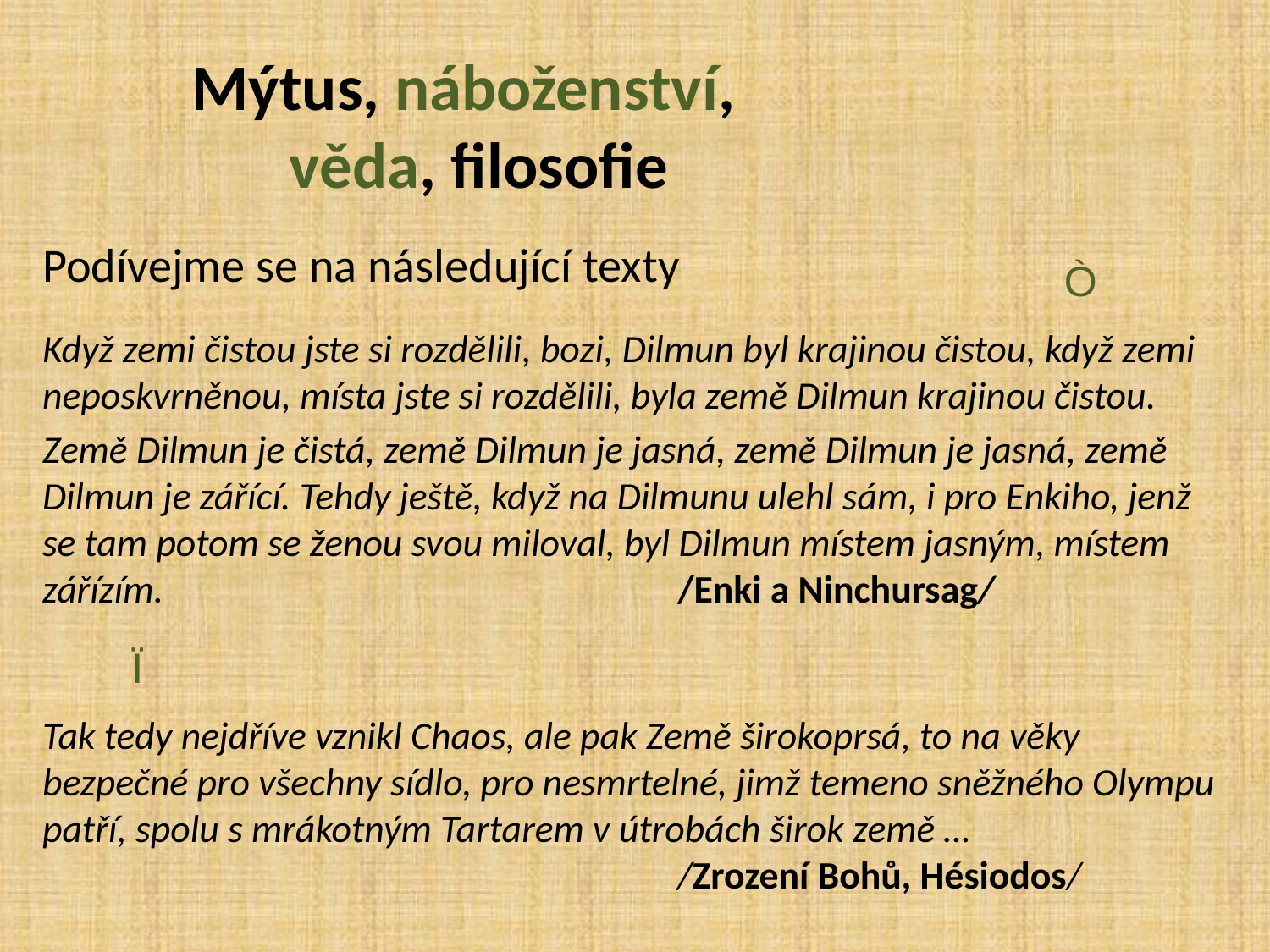

# Mýtus, náboženství, věda, filosofie
Podívejme se na následující texty
Ò
Když zemi čistou jste si rozdělili, bozi, Dilmun byl krajinou čistou, když zemi neposkvrněnou, místa jste si rozdělili, byla země Dilmun krajinou čistou.
Země Dilmun je čistá, země Dilmun je jasná, země Dilmun je jasná, země Dilmun je zářící. Tehdy ještě, když na Dilmunu ulehl sám, i pro Enkiho, jenž se tam potom se ženou svou miloval, byl Dilmun místem jasným, místem zářízím. 				/Enki a Ninchursag/
Ï
Tak tedy nejdříve vznikl Chaos, ale pak Země širokoprsá, to na věky bezpečné pro všechny sídlo, pro nesmrtelné, jimž temeno sněžného Olympu patří, spolu s mrákotným Tartarem v útrobách širok země … 							/Zrození Bohů, Hésiodos/